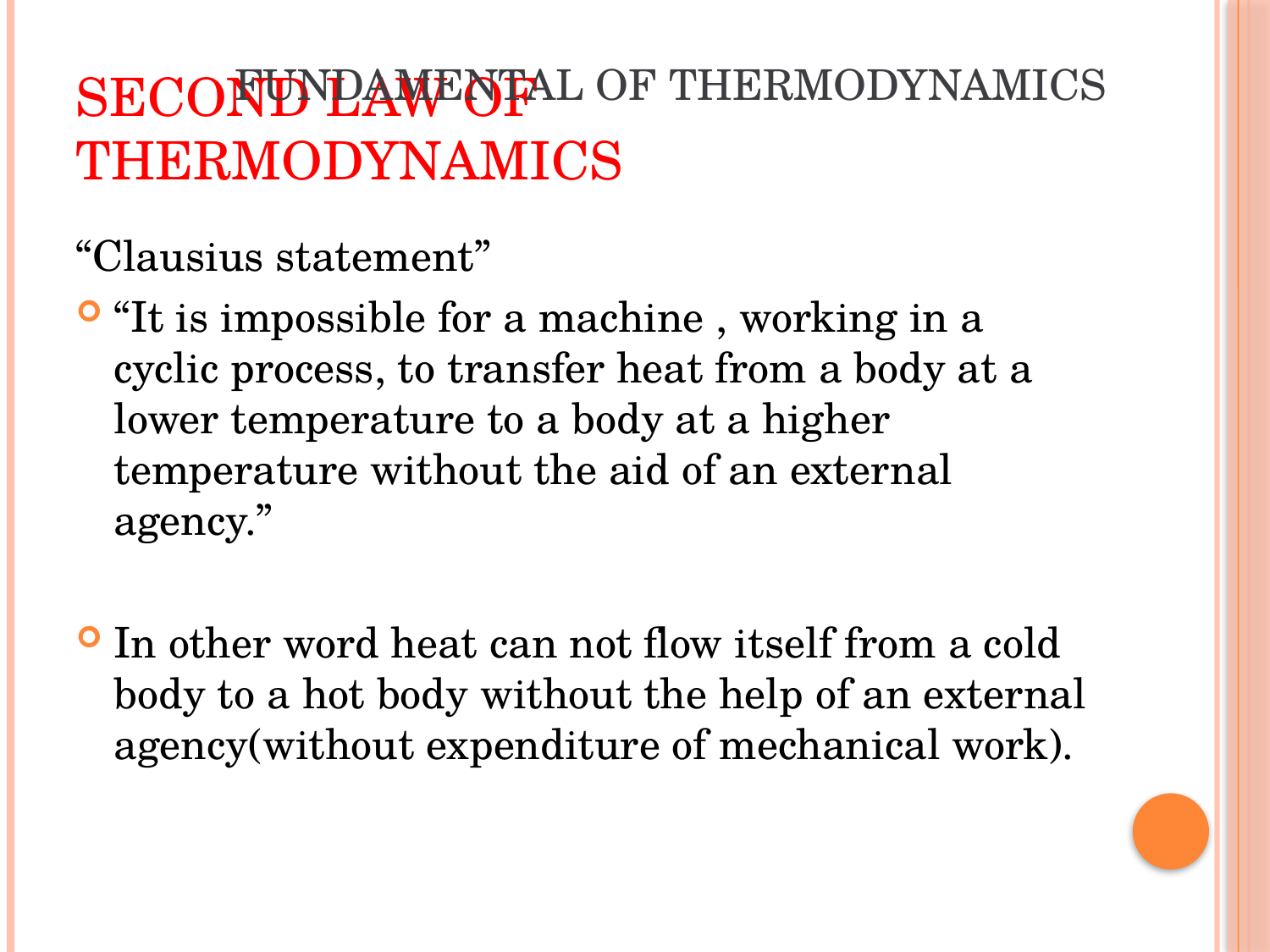

Fundamental of thermodynamics
# Second law of thermodynamics
“Clausius statement”
“It is impossible for a machine , working in a cyclic process, to transfer heat from a body at a lower temperature to a body at a higher temperature without the aid of an external agency.”

In other word heat can not flow itself from a cold body to a hot body without the help of an external agency(without expenditure of mechanical work).